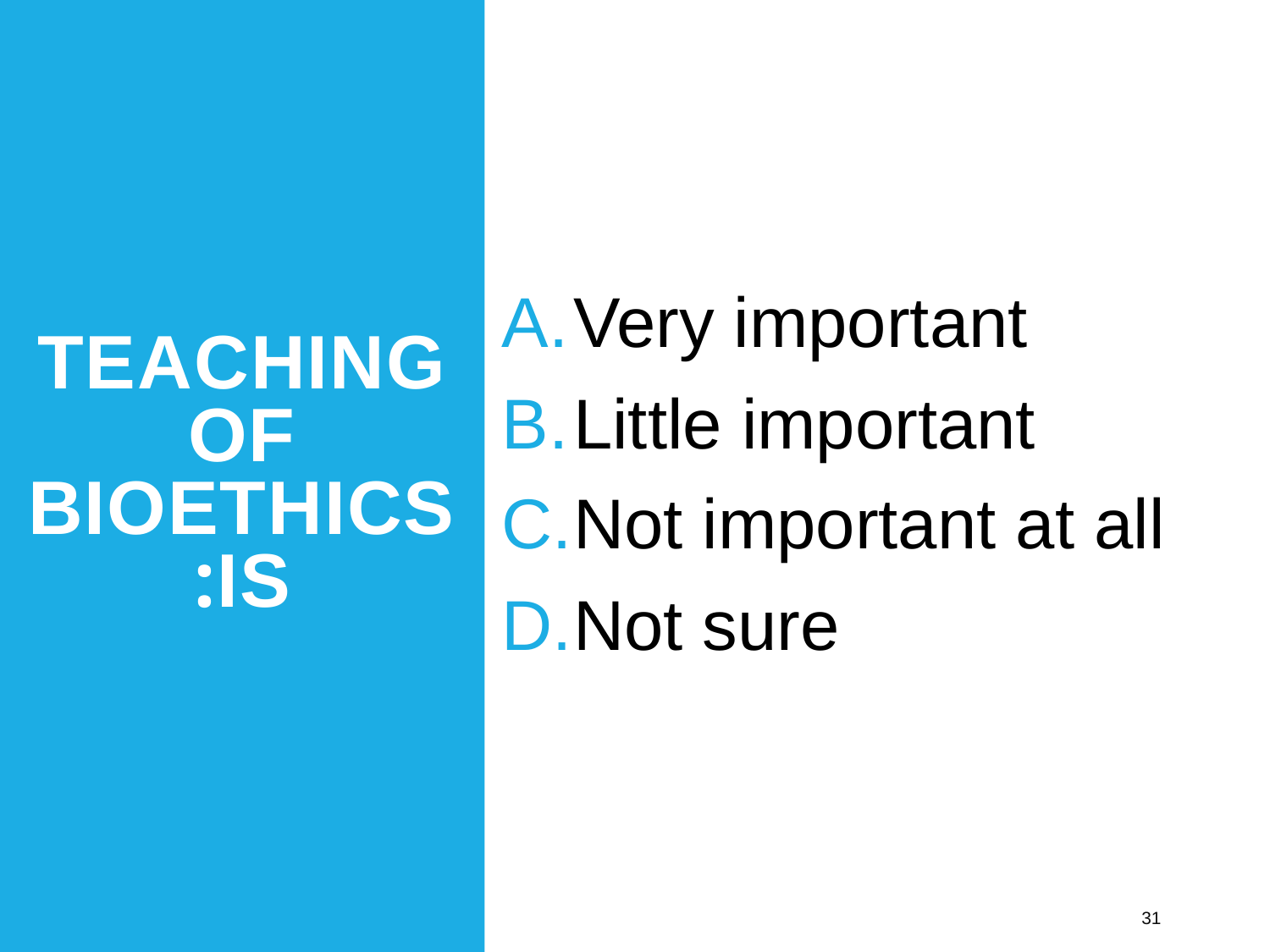

Very important
Little important
Not important at all
Not sure
# Teaching of bioethics is:
31